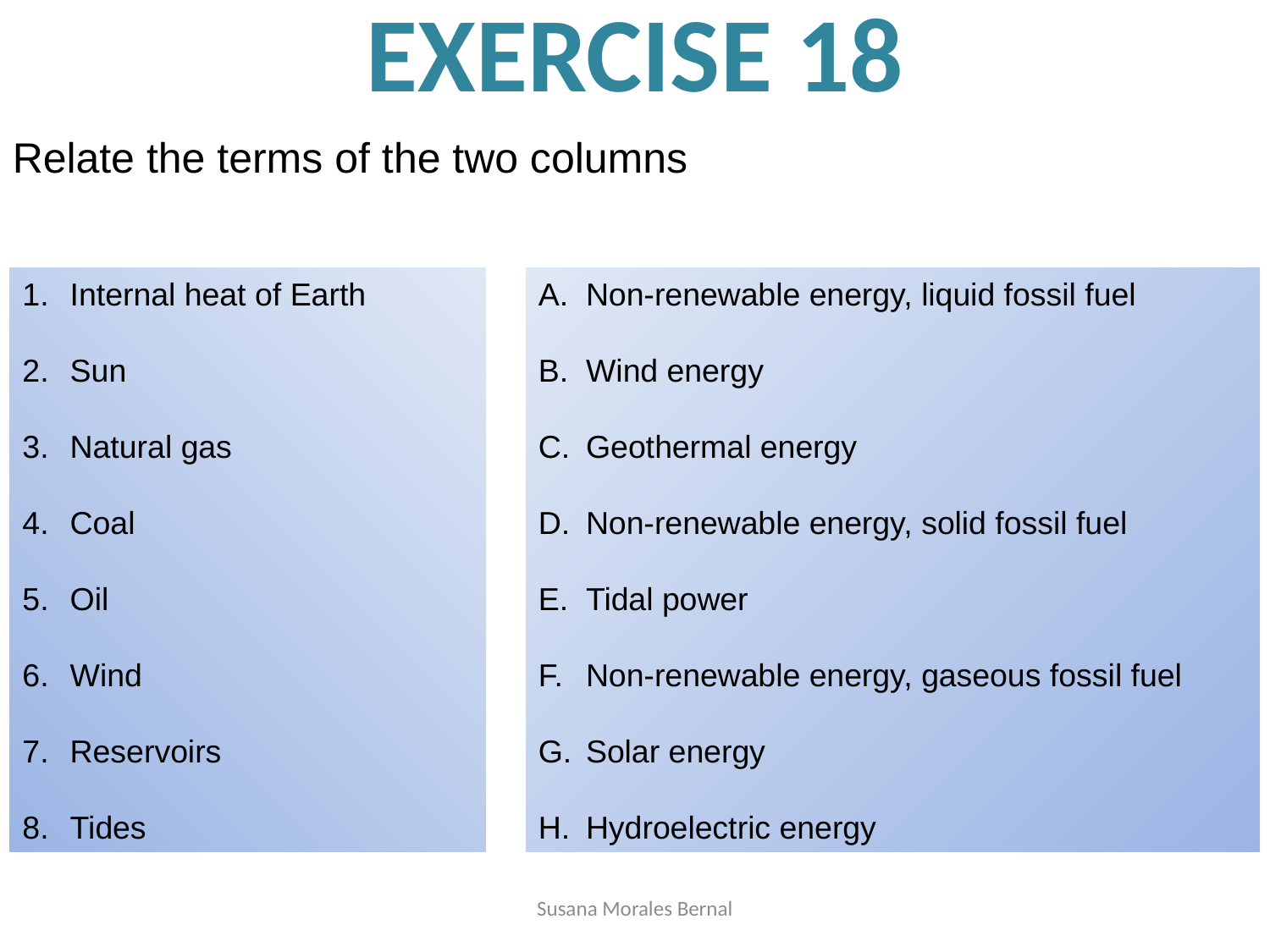

# EXERCISE 18
Relate the terms of the two columns
Internal heat of Earth

Sun

Natural gas

Coal

Oil

Wind

Reservoirs

Tides
Non-renewable energy, liquid fossil fuel

Wind energy

Geothermal energy

Non-renewable energy, solid fossil fuel

Tidal power

Non-renewable energy, gaseous fossil fuel

Solar energy

Hydroelectric energy
Susana Morales Bernal